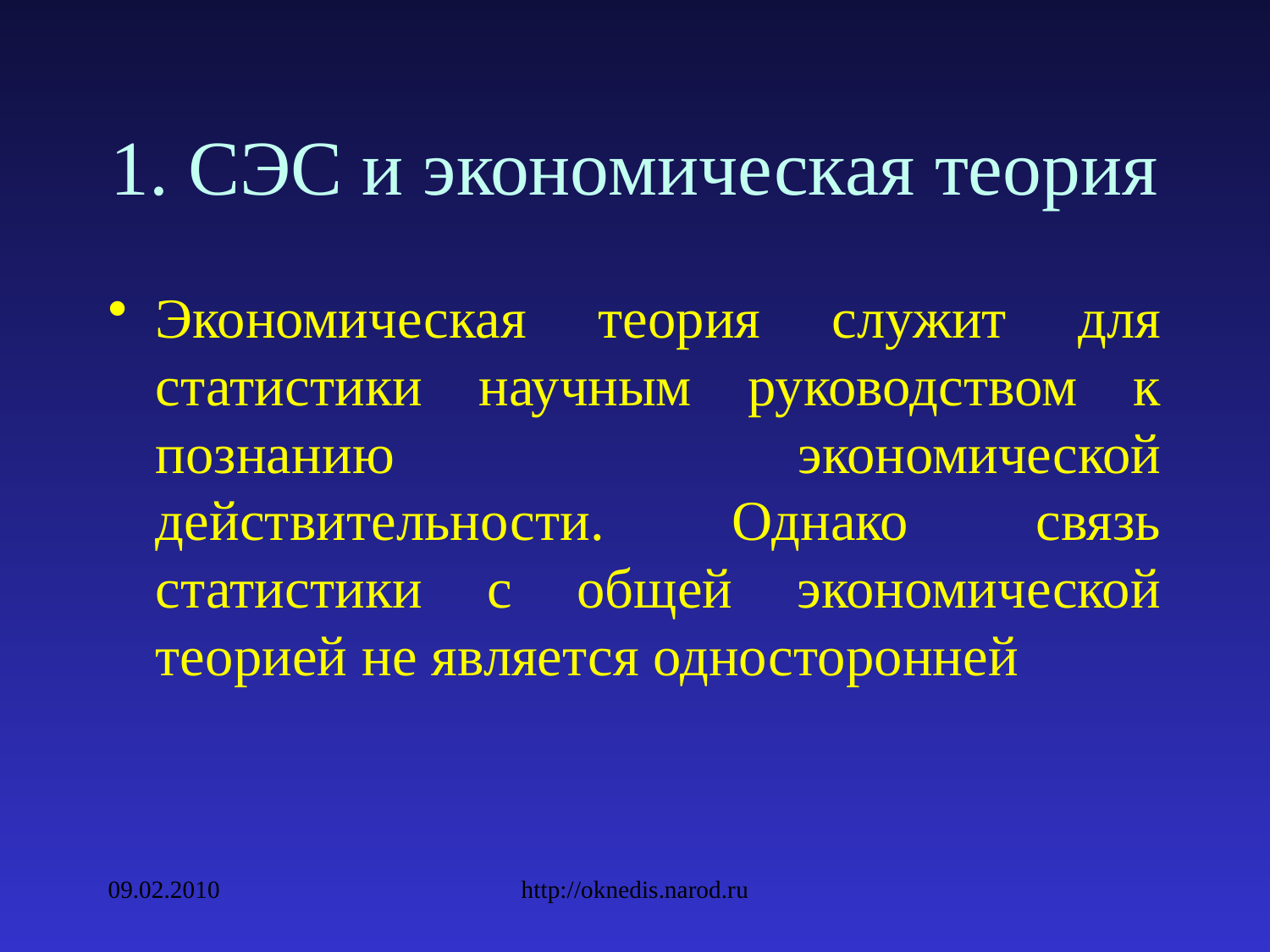

# 1. СЭС и экономическая теория
Экономическая теория служит для статистики научным руководством к познанию экономической действительности. Однако связь статистики с общей экономической теорией не является односторонней
09.02.2010
http://oknedis.narod.ru